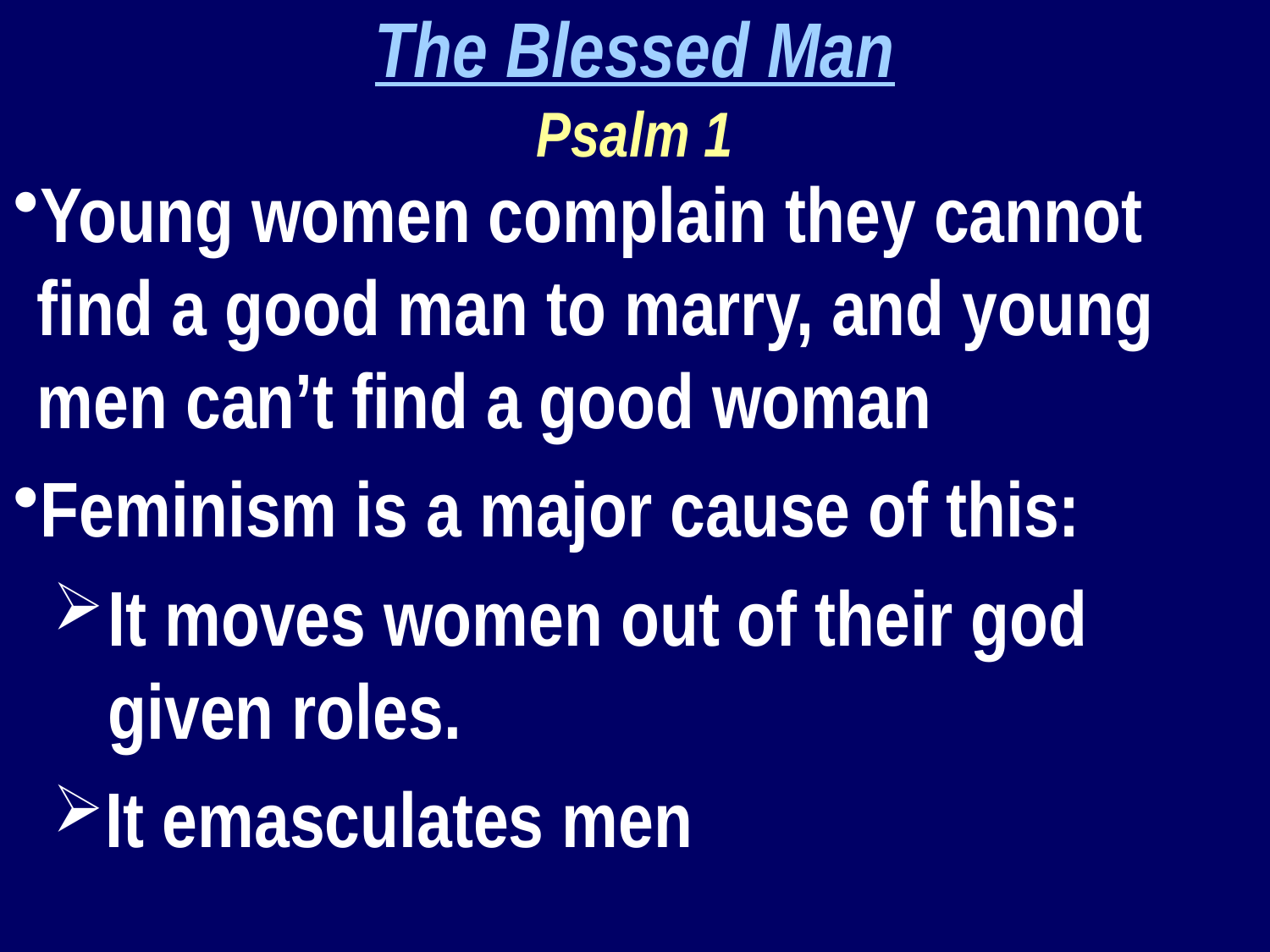

The Blessed Man
Psalm 1
Young women complain they cannot find a good man to marry, and young men can’t find a good woman
Feminism is a major cause of this:
It moves women out of their god given roles.
It emasculates men